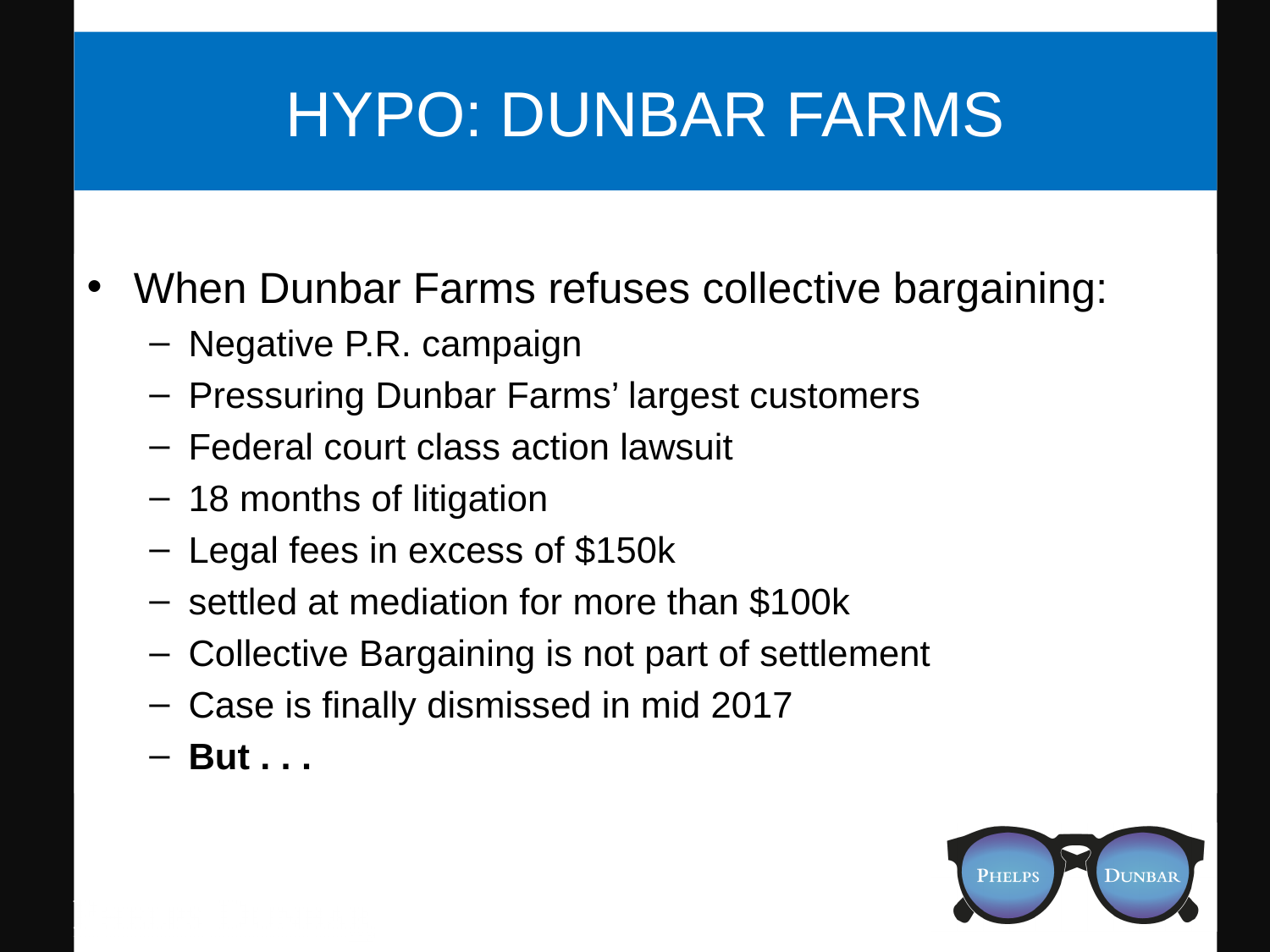

# Hypo: Dunbar Farms
When Dunbar Farms refuses collective bargaining:
Negative P.R. campaign
Pressuring Dunbar Farms’ largest customers
Federal court class action lawsuit
18 months of litigation
Legal fees in excess of $150k
settled at mediation for more than $100k
Collective Bargaining is not part of settlement
Case is finally dismissed in mid 2017
But . . .